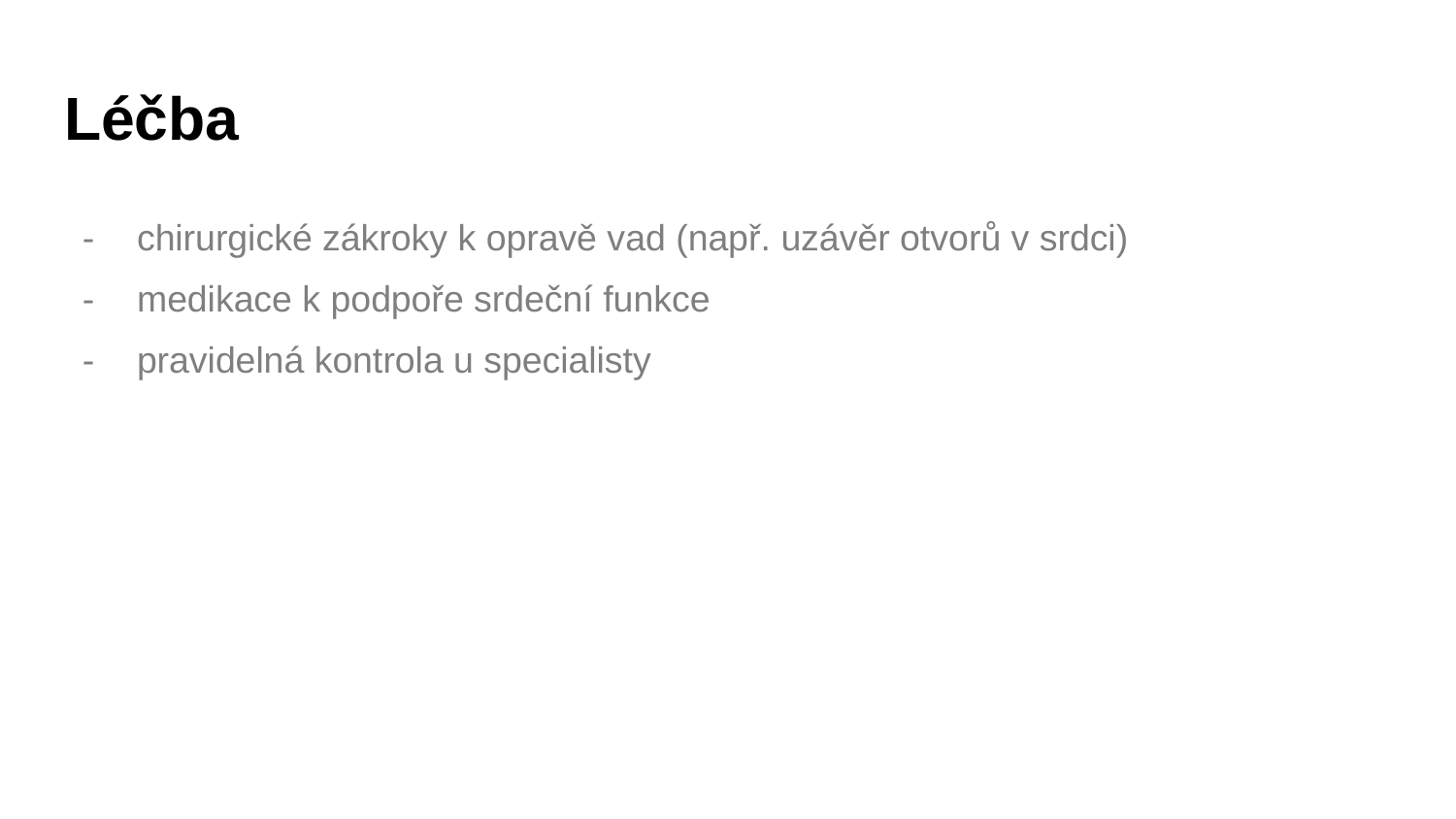

# Léčba
chirurgické zákroky k opravě vad (např. uzávěr otvorů v srdci)
medikace k podpoře srdeční funkce
pravidelná kontrola u specialisty